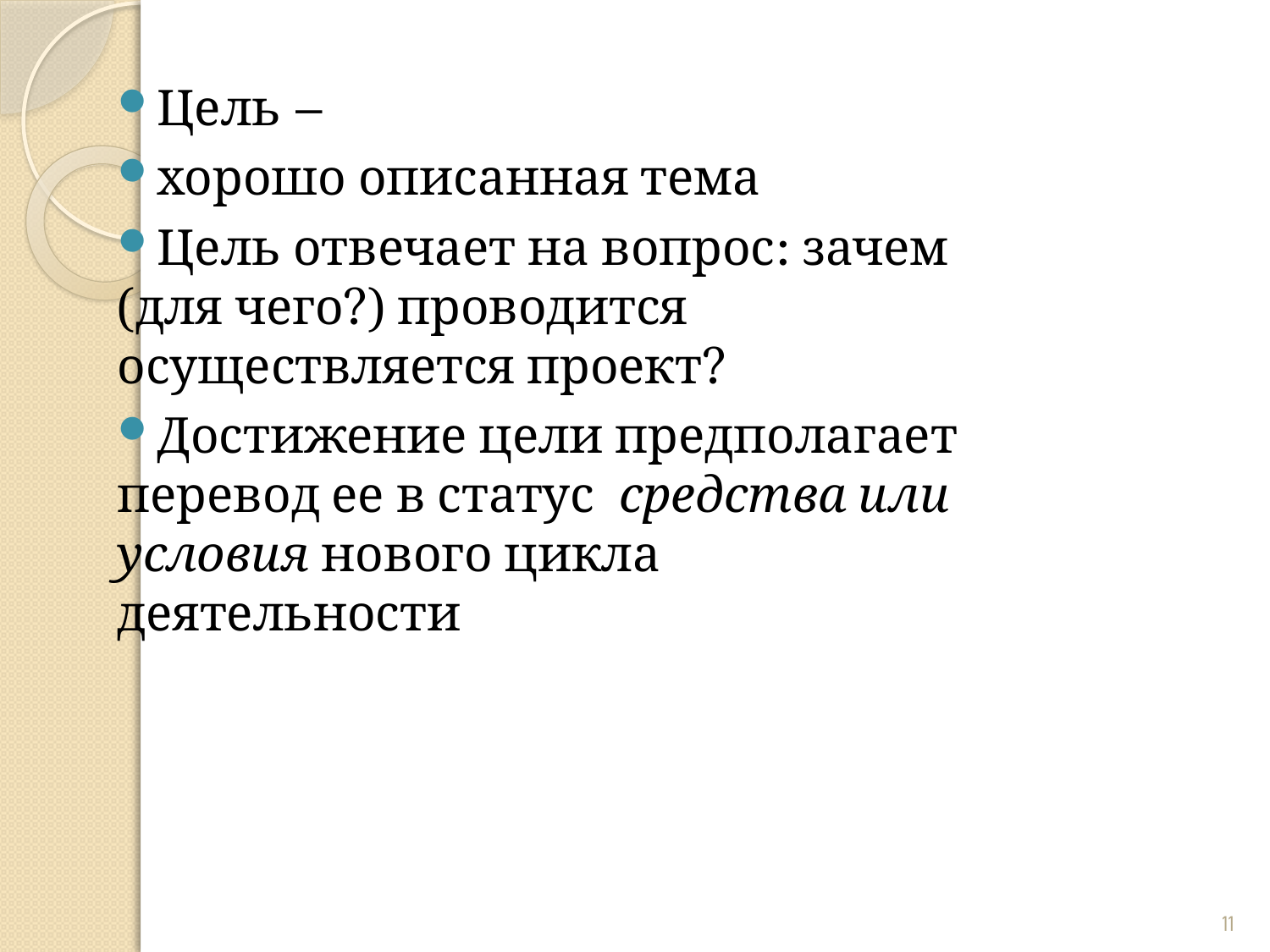

Цель –
хорошо описанная тема
Цель отвечает на вопрос: зачем (для чего?) проводится осуществляется проект?
Достижение цели предполагает перевод ее в статус  средства или условия нового цикла деятельности
#
11